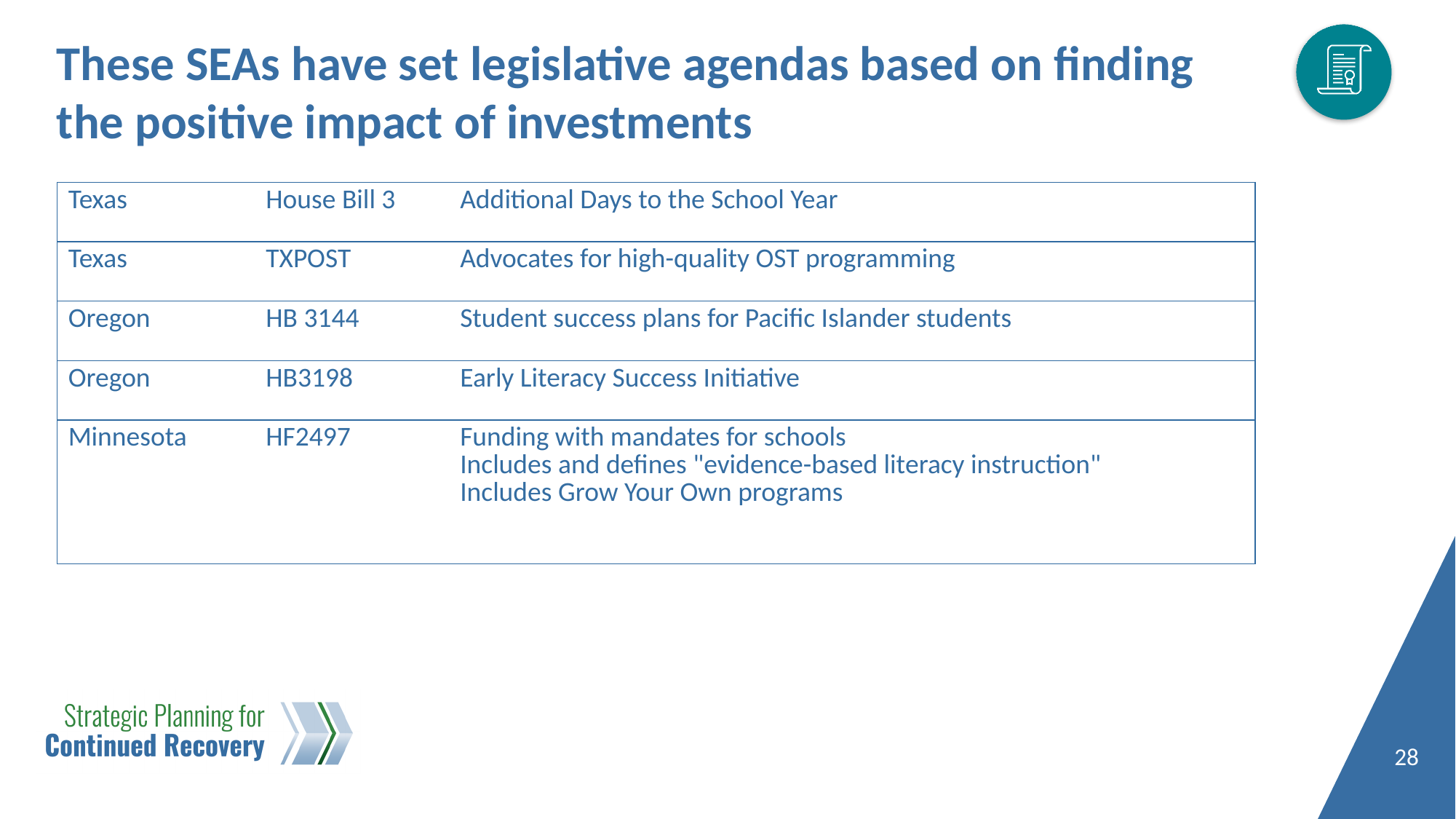

# These SEAs have set legislative agendas based on finding the positive impact of investments
| Texas | House Bill 3 | Additional Days to the School Year |
| --- | --- | --- |
| Texas | TXPOST | Advocates for high-quality OST programming |
| Oregon | HB 3144 | Student success plans for Pacific Islander students |
| Oregon | HB3198 | Early Literacy Success Initiative |
| Minnesota | HF2497 | Funding with mandates for schools Includes and defines "evidence-based literacy instruction"  Includes Grow Your Own programs |
28